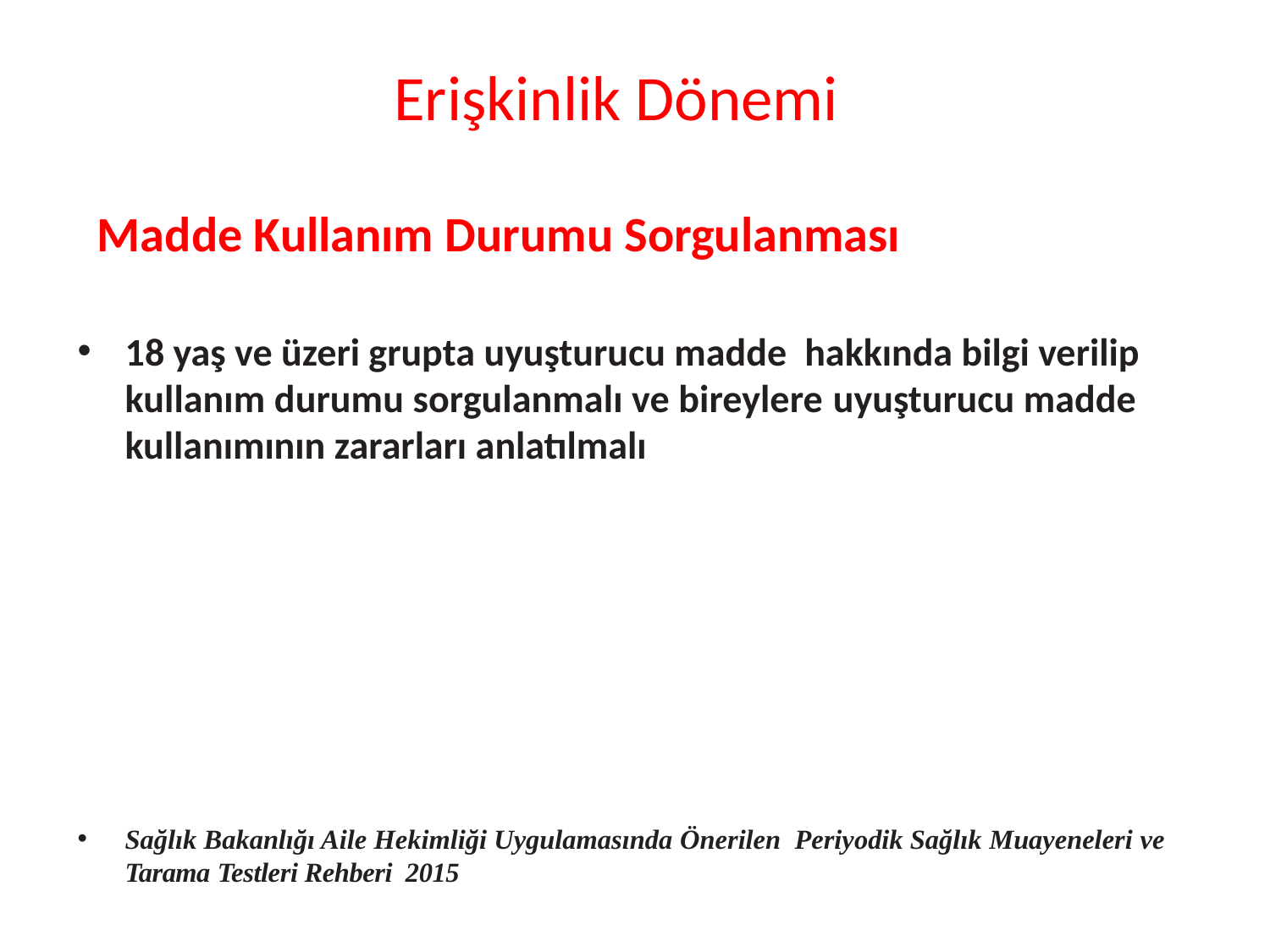

# Erişkinlik Dönemi
Madde Kullanım Durumu Sorgulanması

18 yaş ve üzeri grupta uyuşturucu madde  hakkında bilgi verilip kullanım durumu sorgulanmalı ve bireylere uyuşturucu madde kullanımının zararları anlatılmalı

Sağlık Bakanlığı Aile Hekimliği Uygulamasında Önerilen  Periyodik Sağlık Muayeneleri ve  Tarama Testleri Rehberi  2015